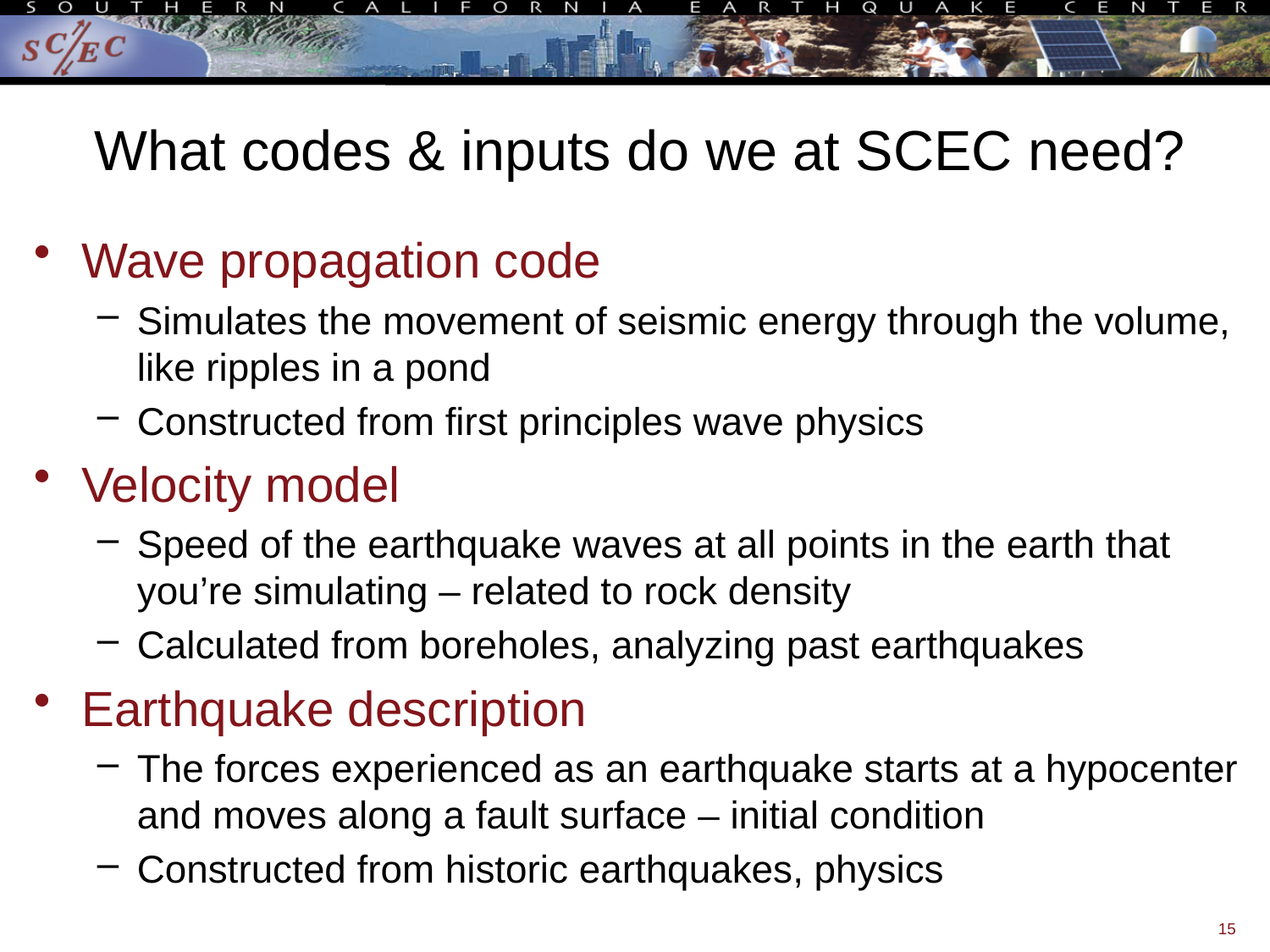

# What codes & inputs do we at SCEC need?
Wave propagation code
Simulates the movement of seismic energy through the volume, like ripples in a pond
Constructed from first principles wave physics
Velocity model
Speed of the earthquake waves at all points in the earth that you’re simulating – related to rock density
Calculated from boreholes, analyzing past earthquakes
Earthquake description
The forces experienced as an earthquake starts at a hypocenter and moves along a fault surface – initial condition
Constructed from historic earthquakes, physics
15